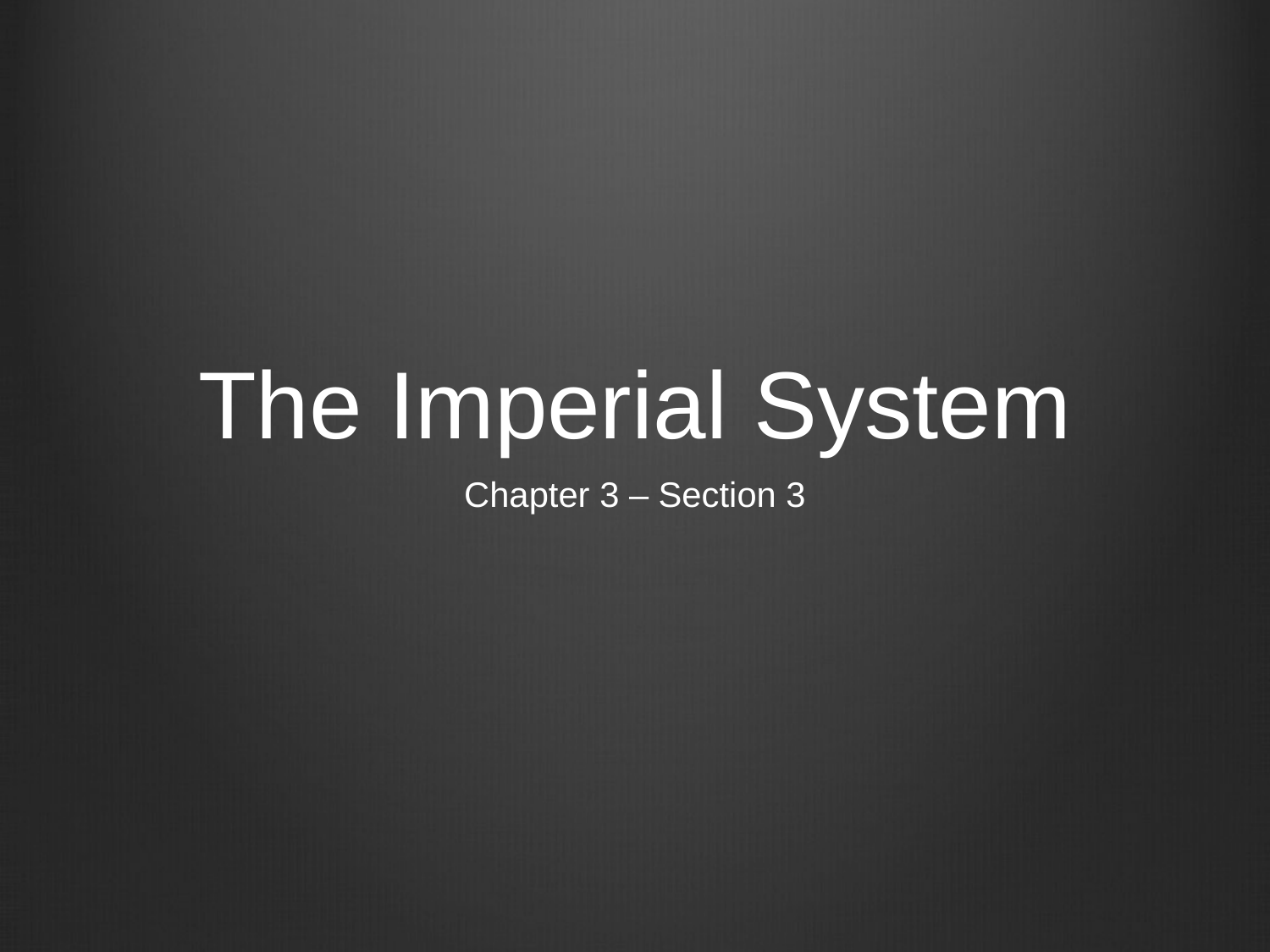

# The Imperial System
Chapter 3 – Section 3